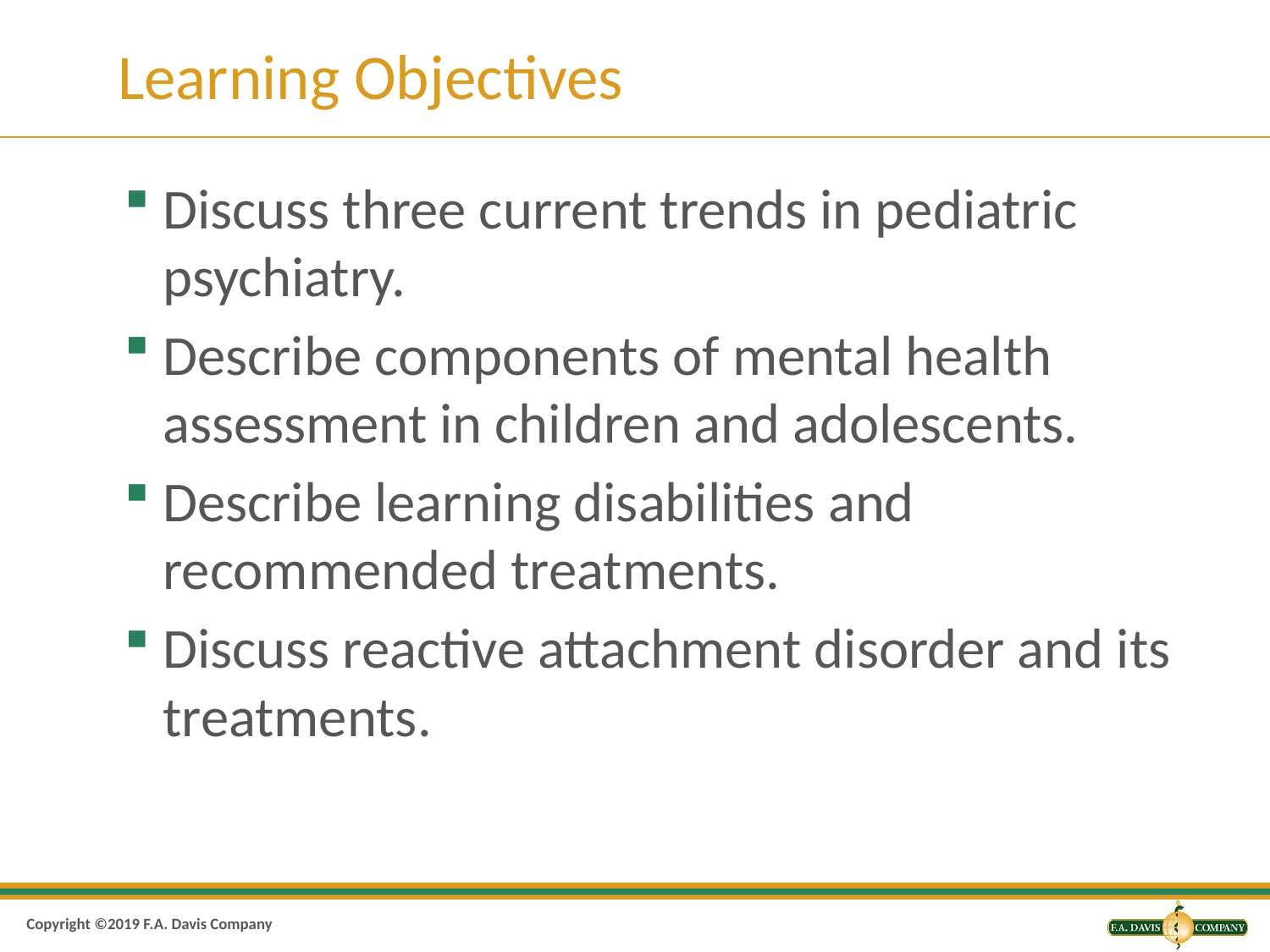

# Learning Objectives
Discuss three current trends in pediatric psychiatry.
Describe components of mental health assessment in children and adolescents.
Describe learning disabilities and recommended treatments.
Discuss reactive attachment disorder and its treatments.